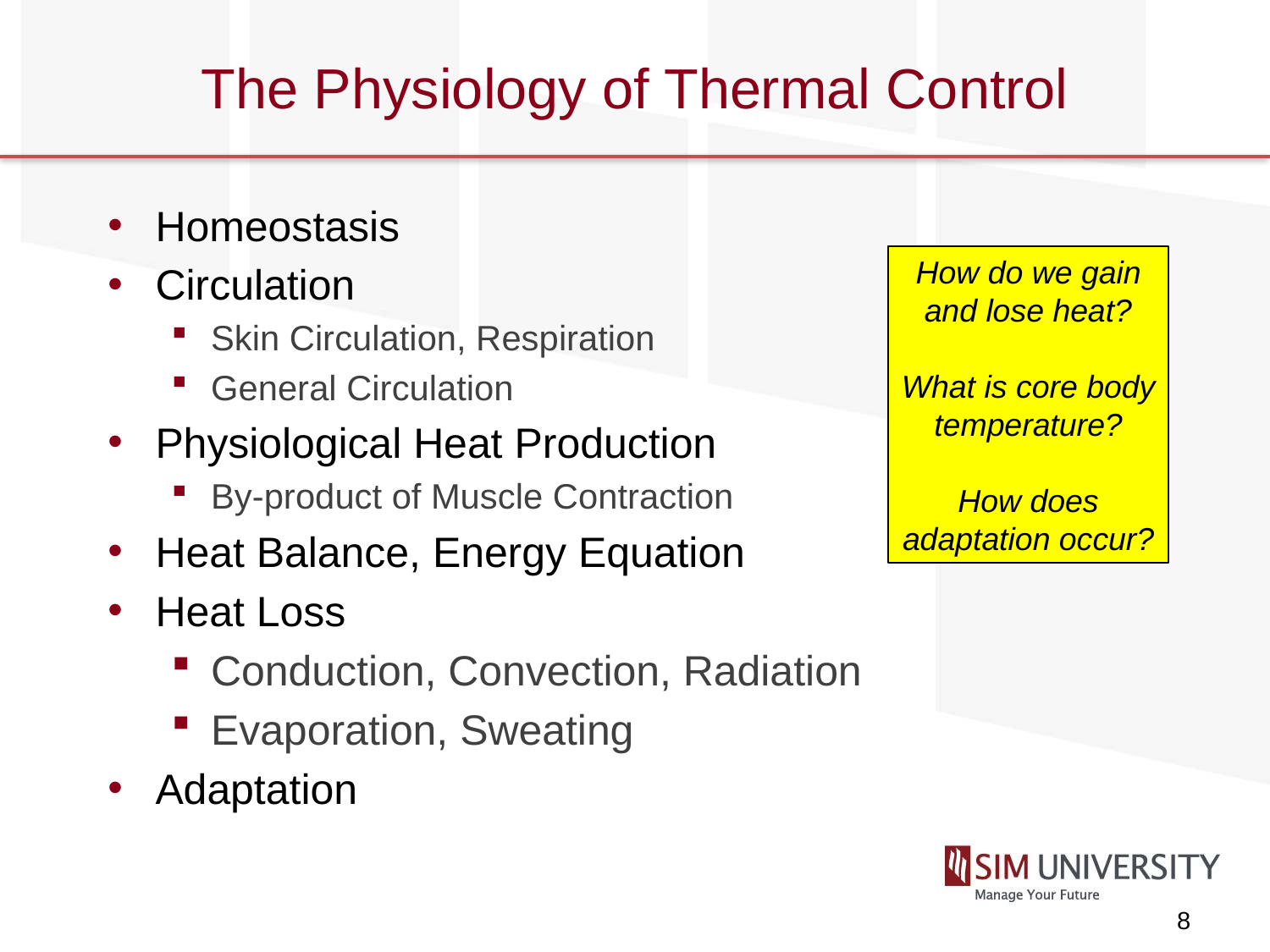

# The Physiology of Thermal Control
Homeostasis
Circulation
Skin Circulation, Respiration
General Circulation
Physiological Heat Production
By-product of Muscle Contraction
Heat Balance, Energy Equation
Heat Loss
Conduction, Convection, Radiation
Evaporation, Sweating
Adaptation
How do we gain and lose heat?

What is core body temperature?

How does adaptation occur?
8